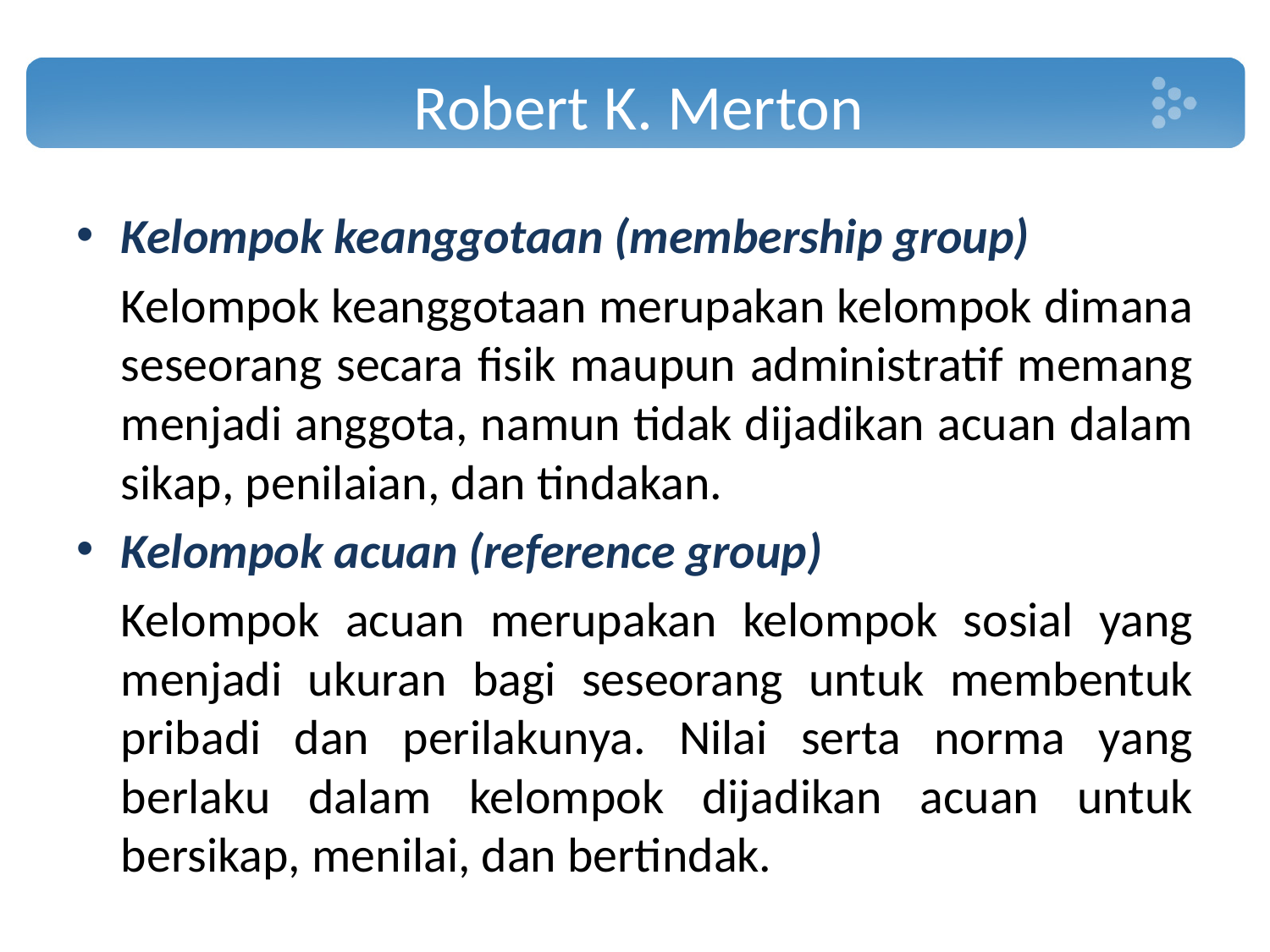

# Robert K. Merton
Kelompok keanggotaan (membership group)
	Kelompok keanggotaan merupakan kelompok dimana seseorang secara fisik maupun administratif memang menjadi anggota, namun tidak dijadikan acuan dalam sikap, penilaian, dan tindakan.
Kelompok acuan (reference group)
	Kelompok acuan merupakan kelompok sosial yang menjadi ukuran bagi seseorang untuk membentuk pribadi dan perilakunya. Nilai serta norma yang berlaku dalam kelompok dijadikan acuan untuk bersikap, menilai, dan bertindak.